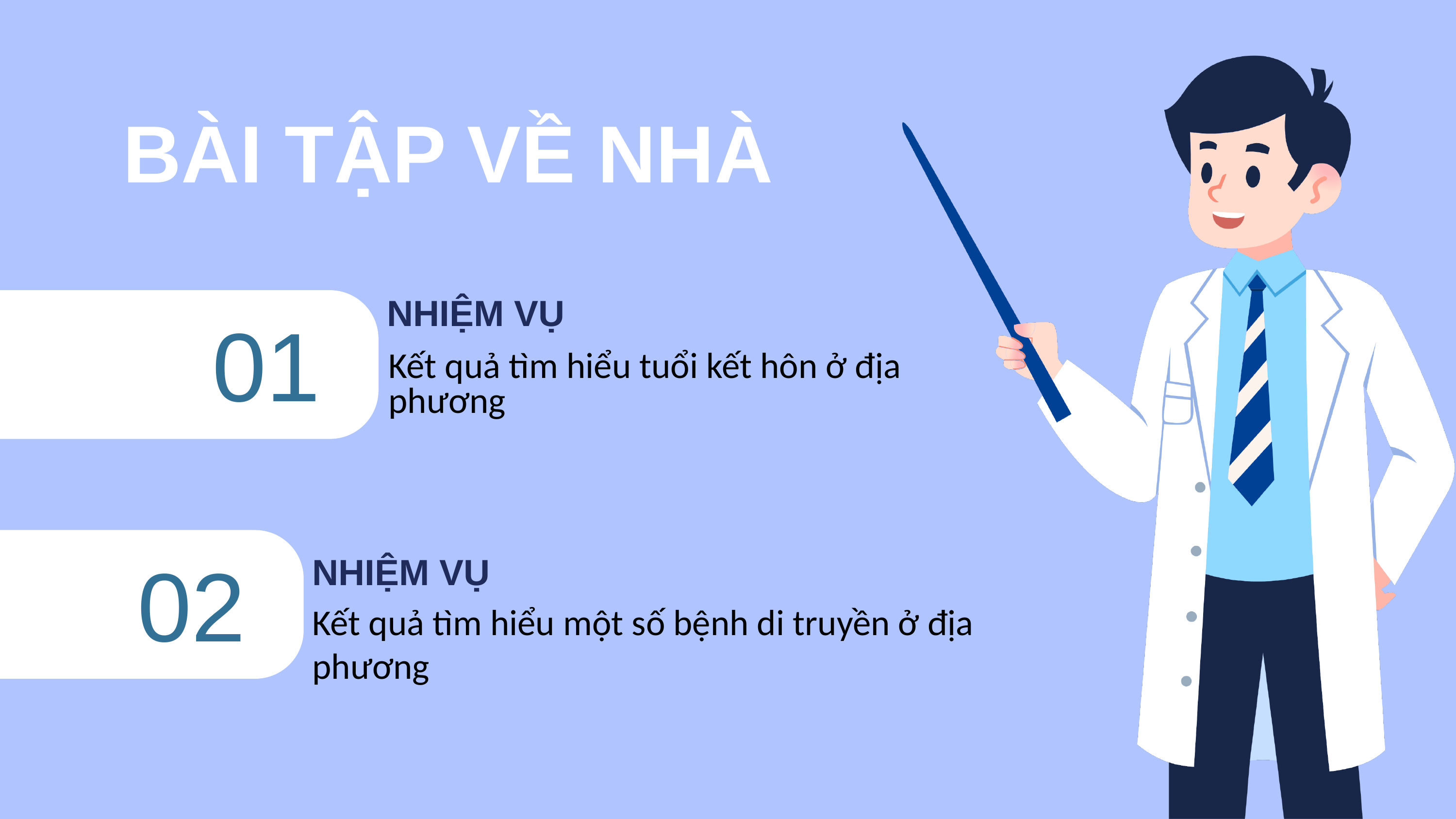

BÀI TẬP VỀ NHÀ
01

NHIỆM VỤ
Kết quả tìm hiểu tuổi kết hôn ở địa phương
02

NHIỆM VỤ
Kết quả tìm hiểu một số bệnh di truyền ở địa phương